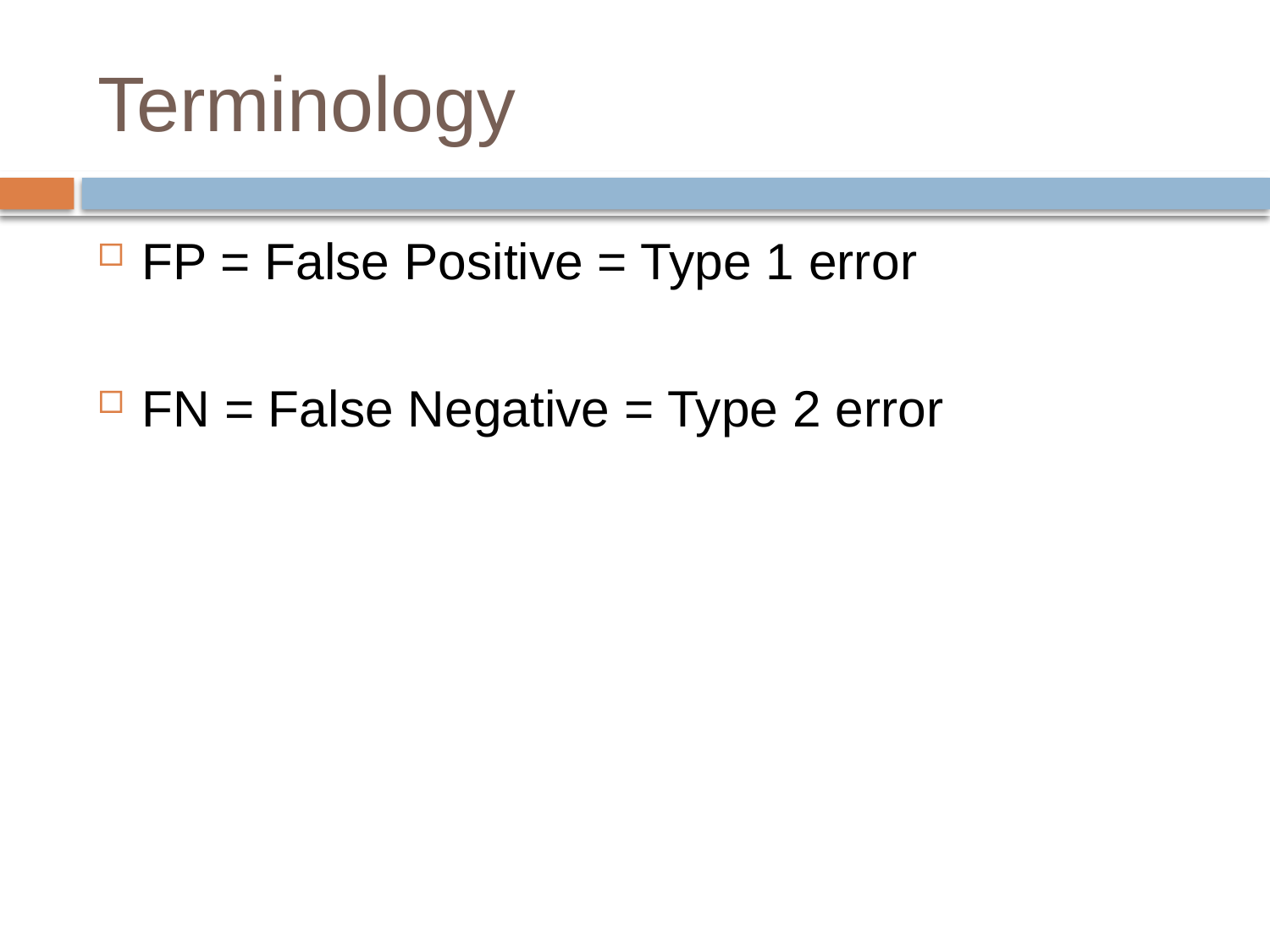

# Terminology
FP = False Positive = Type 1 error

FN = False Negative = Type 2 error